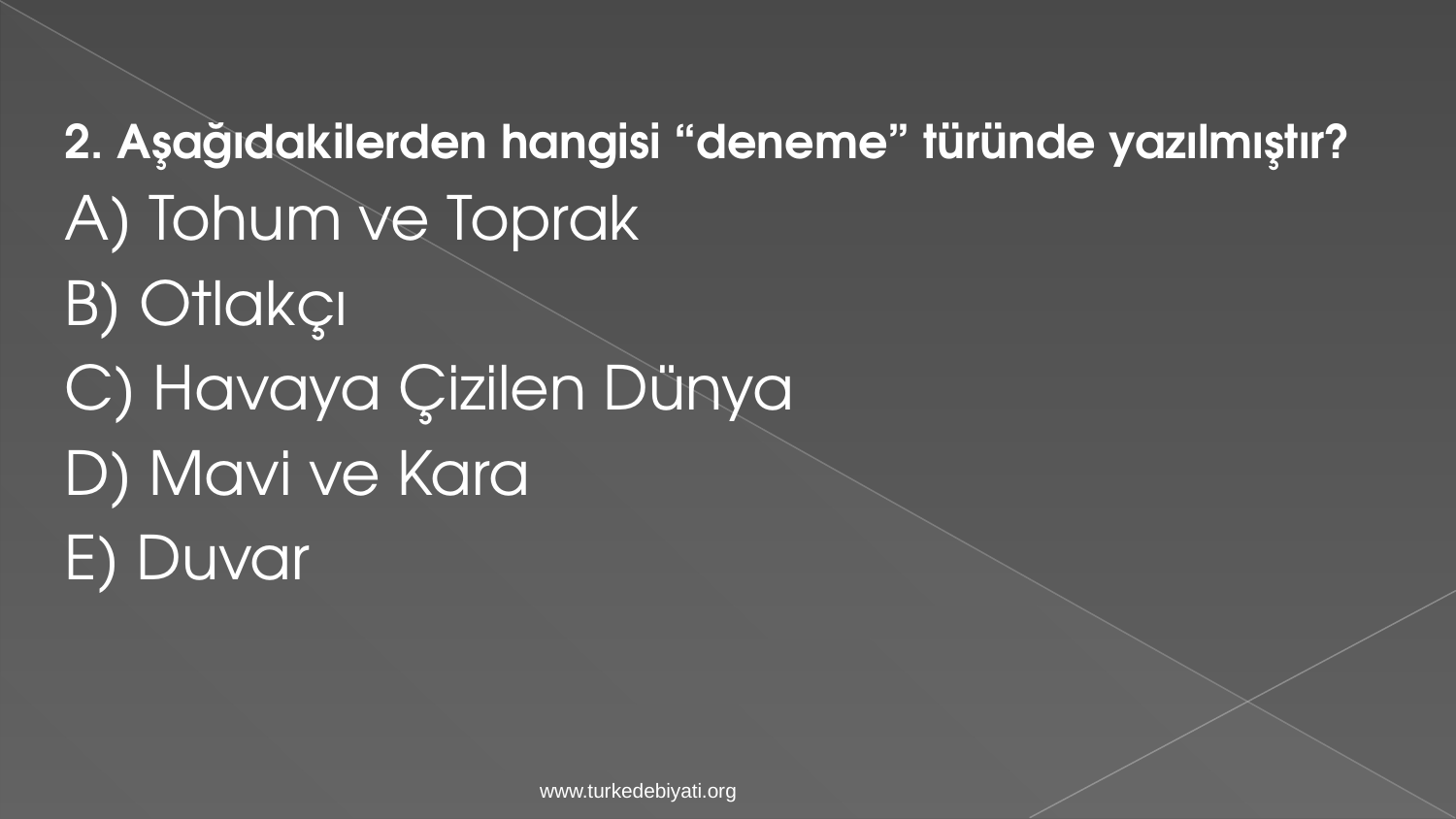

2. Aşağıdakilerden hangisi “deneme” türünde yazılmıştır?
A) Tohum ve Toprak
B) Otlakçı
C) Havaya Çizilen Dünya
D) Mavi ve Kara
E) Duvar

www.turkedebiyati.org